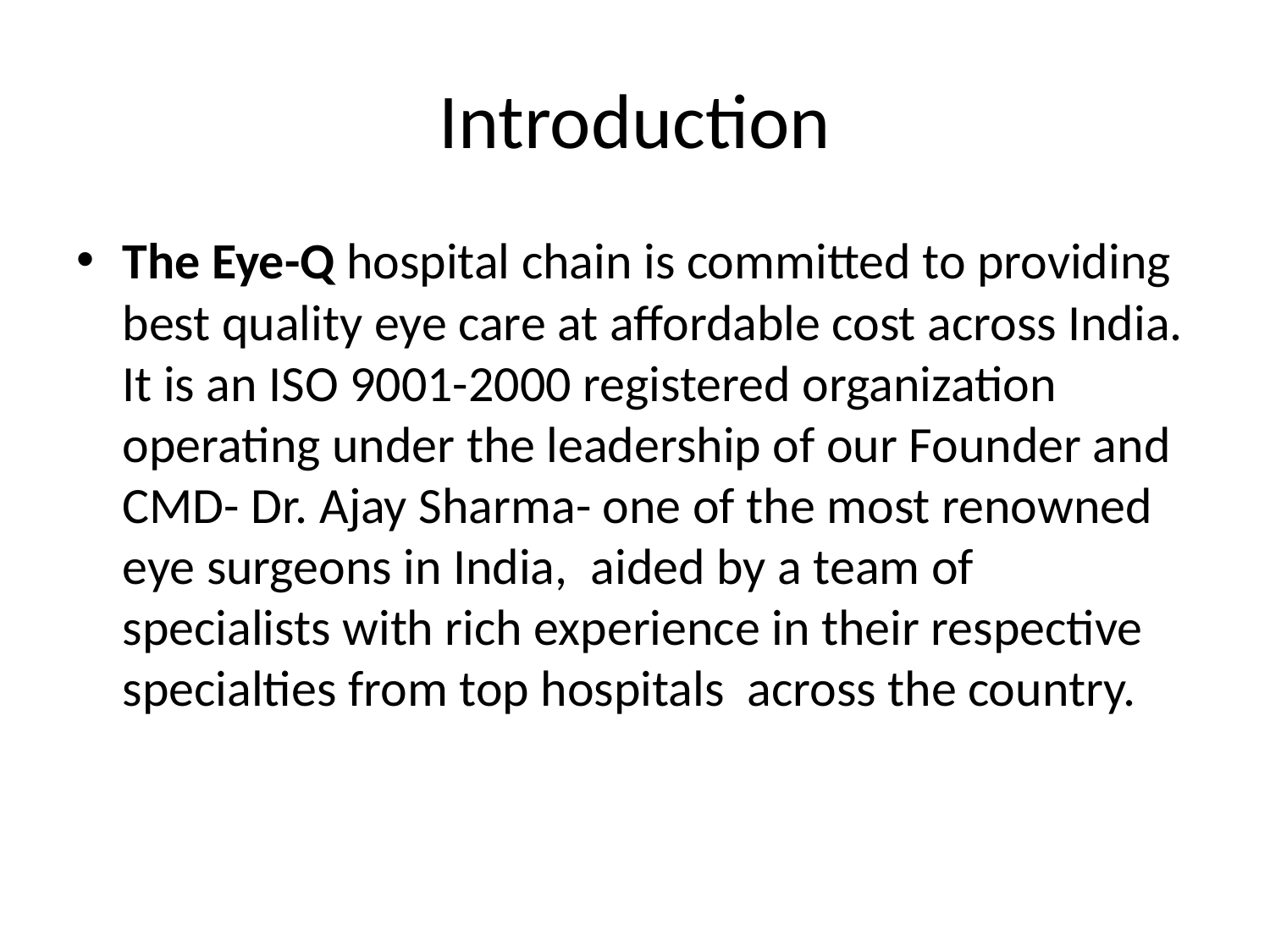

# Introduction
The Eye-Q hospital chain is committed to providing best quality eye care at affordable cost across India. It is an ISO 9001-2000 registered organization operating under the leadership of our Founder and CMD- Dr. Ajay Sharma- one of the most renowned eye surgeons in India,  aided by a team of specialists with rich experience in their respective specialties from top hospitals  across the country.